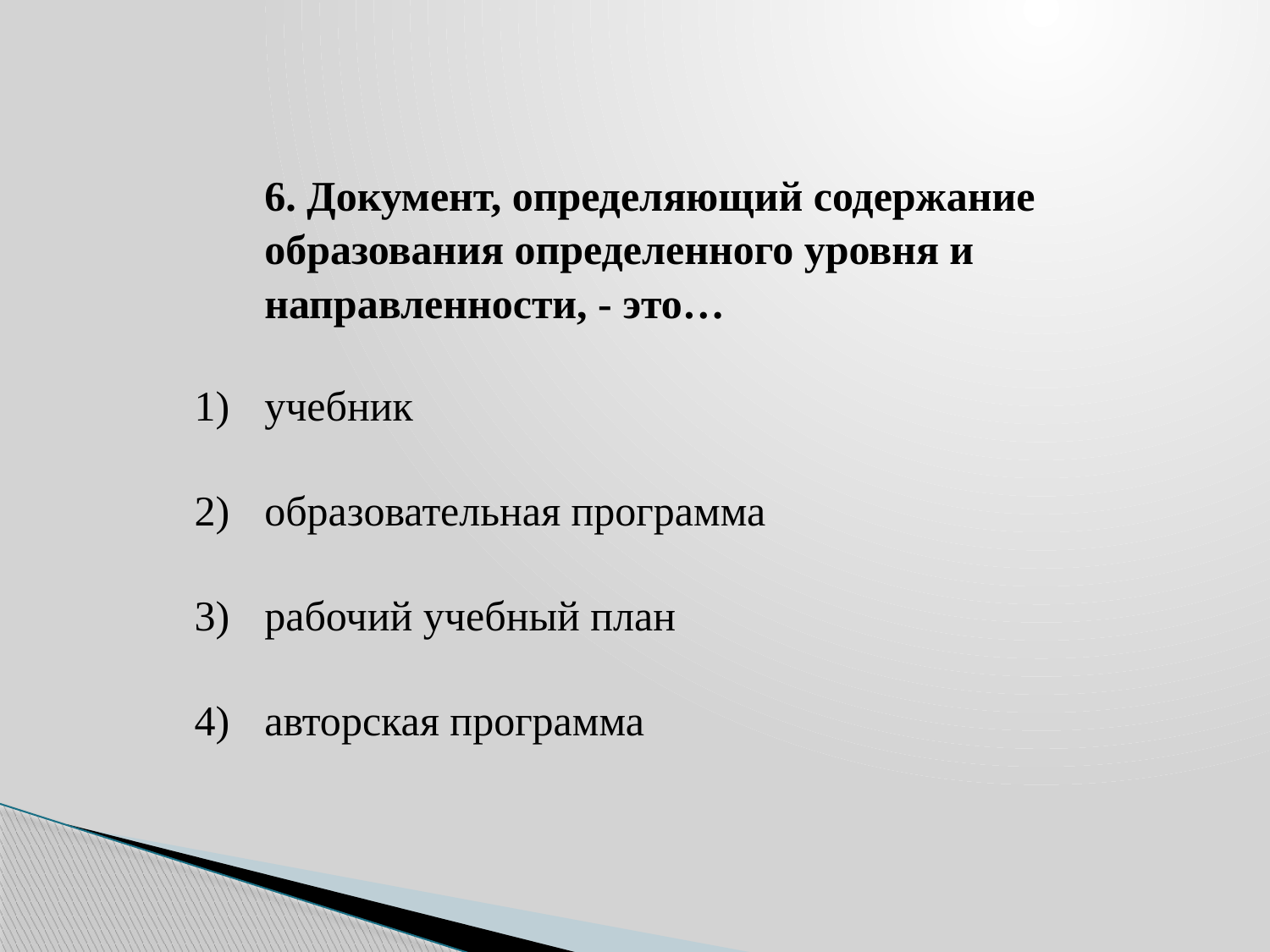

|  | 6. Документ, определяющий содержание образования определенного уровня и направленности, - это… |
| --- | --- |
| 1) | учебник |
| 2) | образовательная программа |
| 3) | рабочий учебный план |
| 4) | авторская программа |